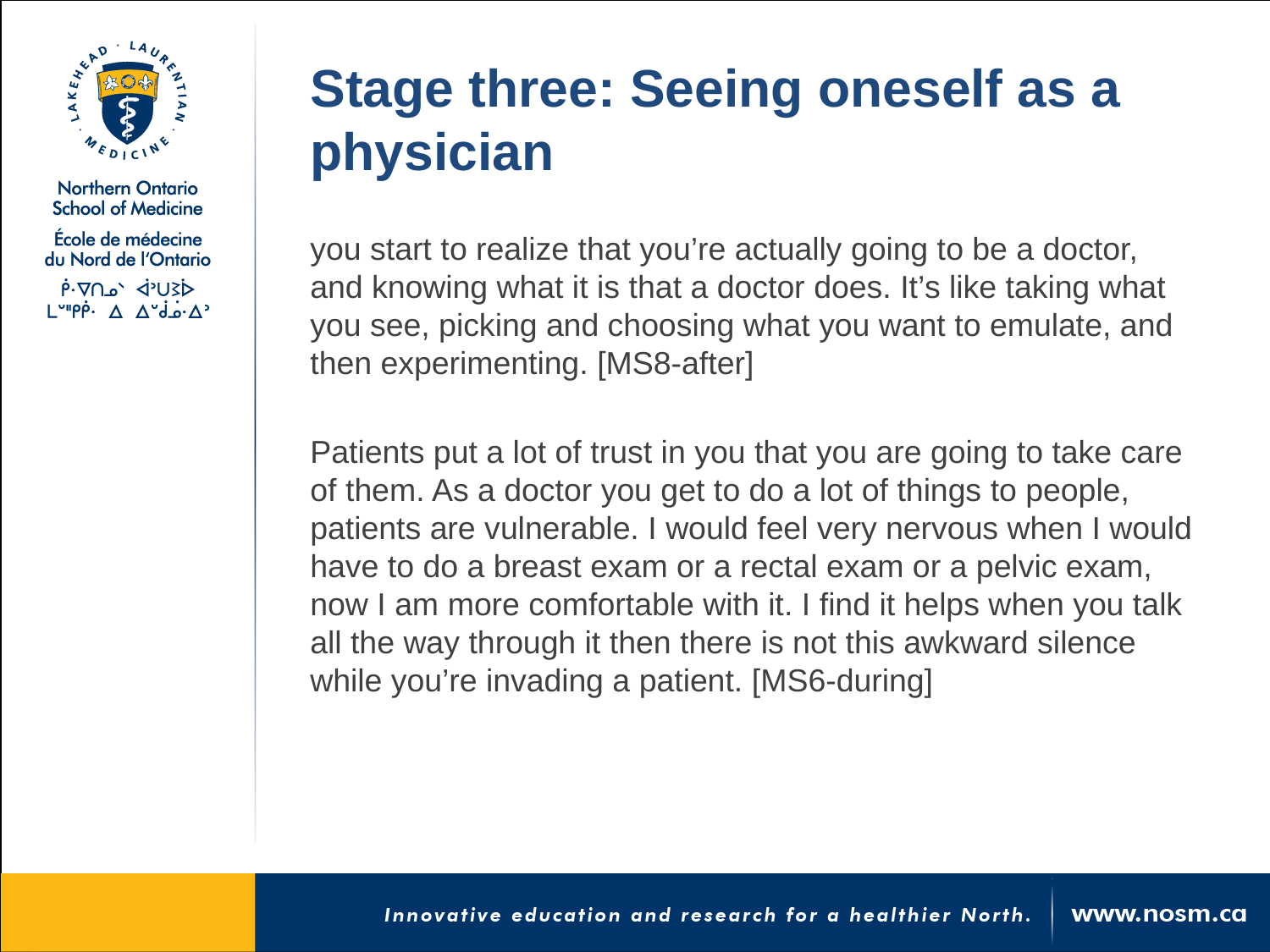

# Stage three: Seeing oneself as a physician
you start to realize that you’re actually going to be a doctor, and knowing what it is that a doctor does. It’s like taking what you see, picking and choosing what you want to emulate, and then experimenting. [MS8-after]

Patients put a lot of trust in you that you are going to take care of them. As a doctor you get to do a lot of things to people, patients are vulnerable. I would feel very nervous when I would have to do a breast exam or a rectal exam or a pelvic exam, now I am more comfortable with it. I find it helps when you talk all the way through it then there is not this awkward silence while you’re invading a patient. [MS6-during]